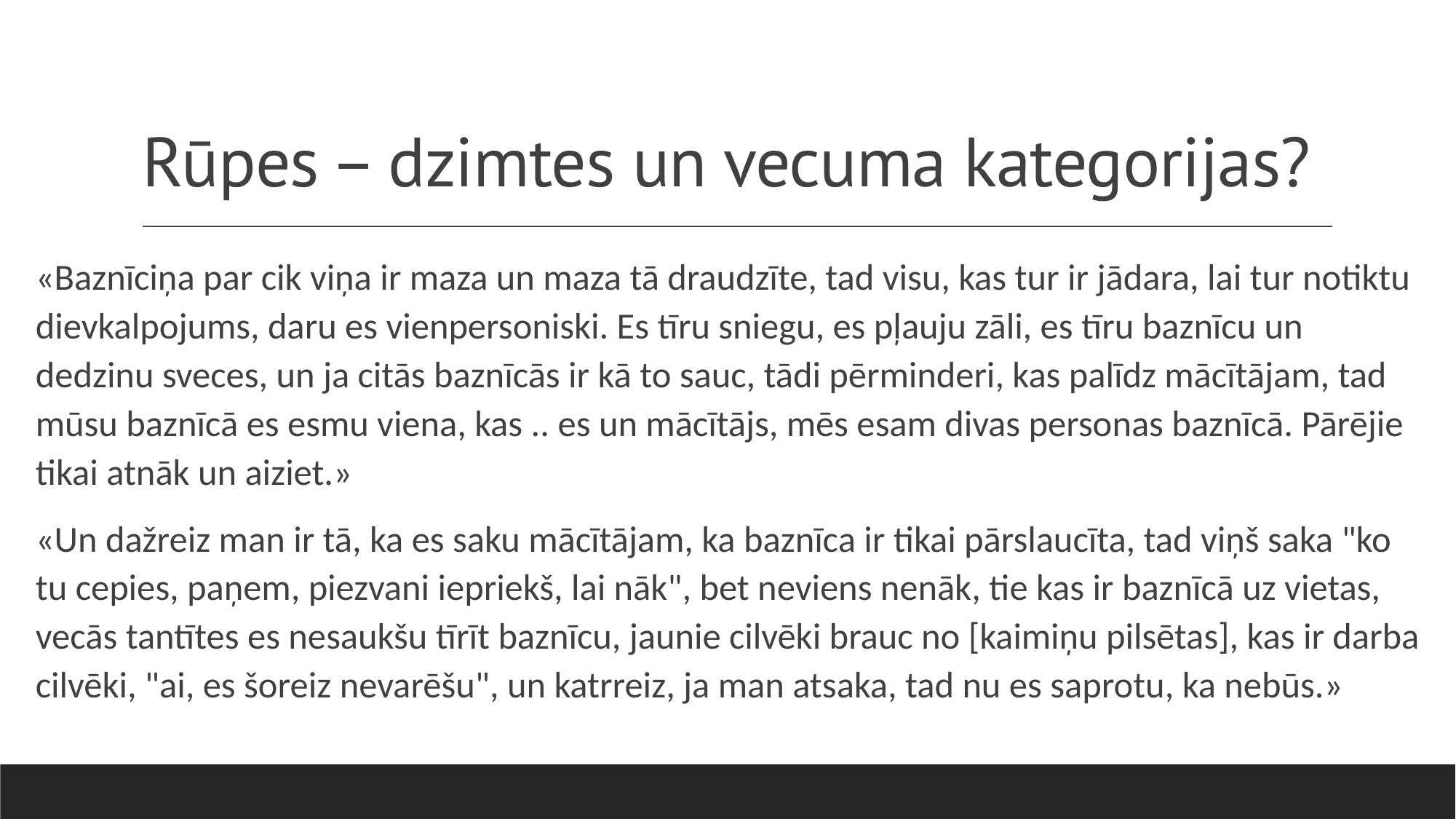

# Rūpes – dzimtes un vecuma kategorijas?
«Baznīciņa par cik viņa ir maza un maza tā draudzīte, tad visu, kas tur ir jādara, lai tur notiktu dievkalpojums, daru es vienpersoniski. Es tīru sniegu, es pļauju zāli, es tīru baznīcu un dedzinu sveces, un ja citās baznīcās ir kā to sauc, tādi pērminderi, kas palīdz mācītājam, tad mūsu baznīcā es esmu viena, kas .. es un mācītājs, mēs esam divas personas baznīcā. Pārējie tikai atnāk un aiziet.»
«Un dažreiz man ir tā, ka es saku mācītājam, ka baznīca ir tikai pārslaucīta, tad viņš saka "ko tu cepies, paņem, piezvani iepriekš, lai nāk", bet neviens nenāk, tie kas ir baznīcā uz vietas, vecās tantītes es nesaukšu tīrīt baznīcu, jaunie cilvēki brauc no [kaimiņu pilsētas], kas ir darba cilvēki, "ai, es šoreiz nevarēšu", un katrreiz, ja man atsaka, tad nu es saprotu, ka nebūs.»